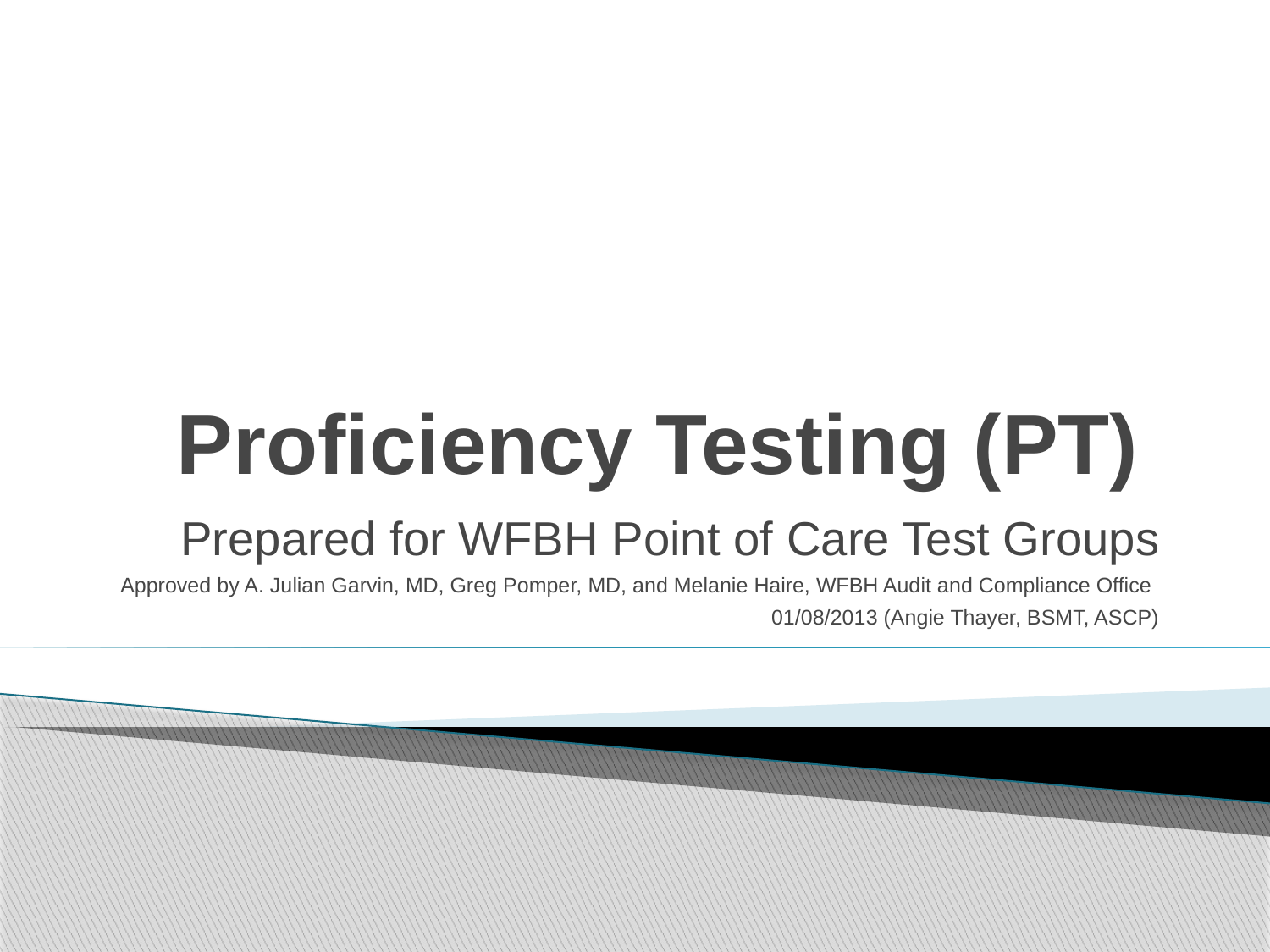

# Proficiency Testing (PT)
Prepared for WFBH Point of Care Test Groups
Approved by A. Julian Garvin, MD, Greg Pomper, MD, and Melanie Haire, WFBH Audit and Compliance Office
01/08/2013 (Angie Thayer, BSMT, ASCP)